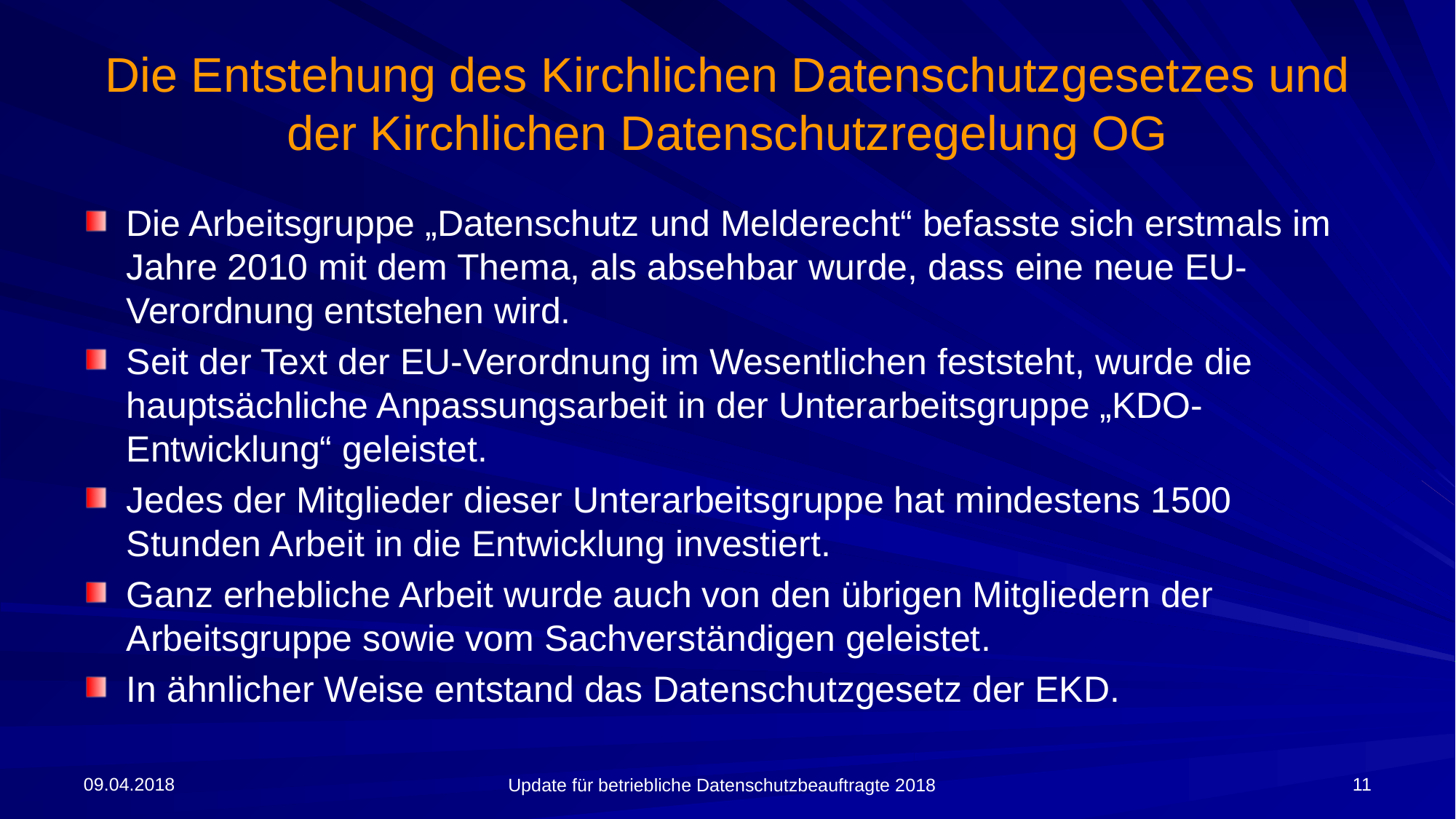

# Die Entstehung des Kirchlichen Datenschutzgesetzes und der Kirchlichen Datenschutzregelung OG
Die Arbeitsgruppe „Datenschutz und Melderecht“ befasste sich erstmals im Jahre 2010 mit dem Thema, als absehbar wurde, dass eine neue EU-Verordnung entstehen wird.
Seit der Text der EU-Verordnung im Wesentlichen feststeht, wurde die hauptsächliche Anpassungsarbeit in der Unterarbeitsgruppe „KDO-Entwicklung“ geleistet.
Jedes der Mitglieder dieser Unterarbeitsgruppe hat mindestens 1500 Stunden Arbeit in die Entwicklung investiert.
Ganz erhebliche Arbeit wurde auch von den übrigen Mitgliedern der Arbeitsgruppe sowie vom Sachverständigen geleistet.
In ähnlicher Weise entstand das Datenschutzgesetz der EKD.
09.04.2018
11
Update für betriebliche Datenschutzbeauftragte 2018